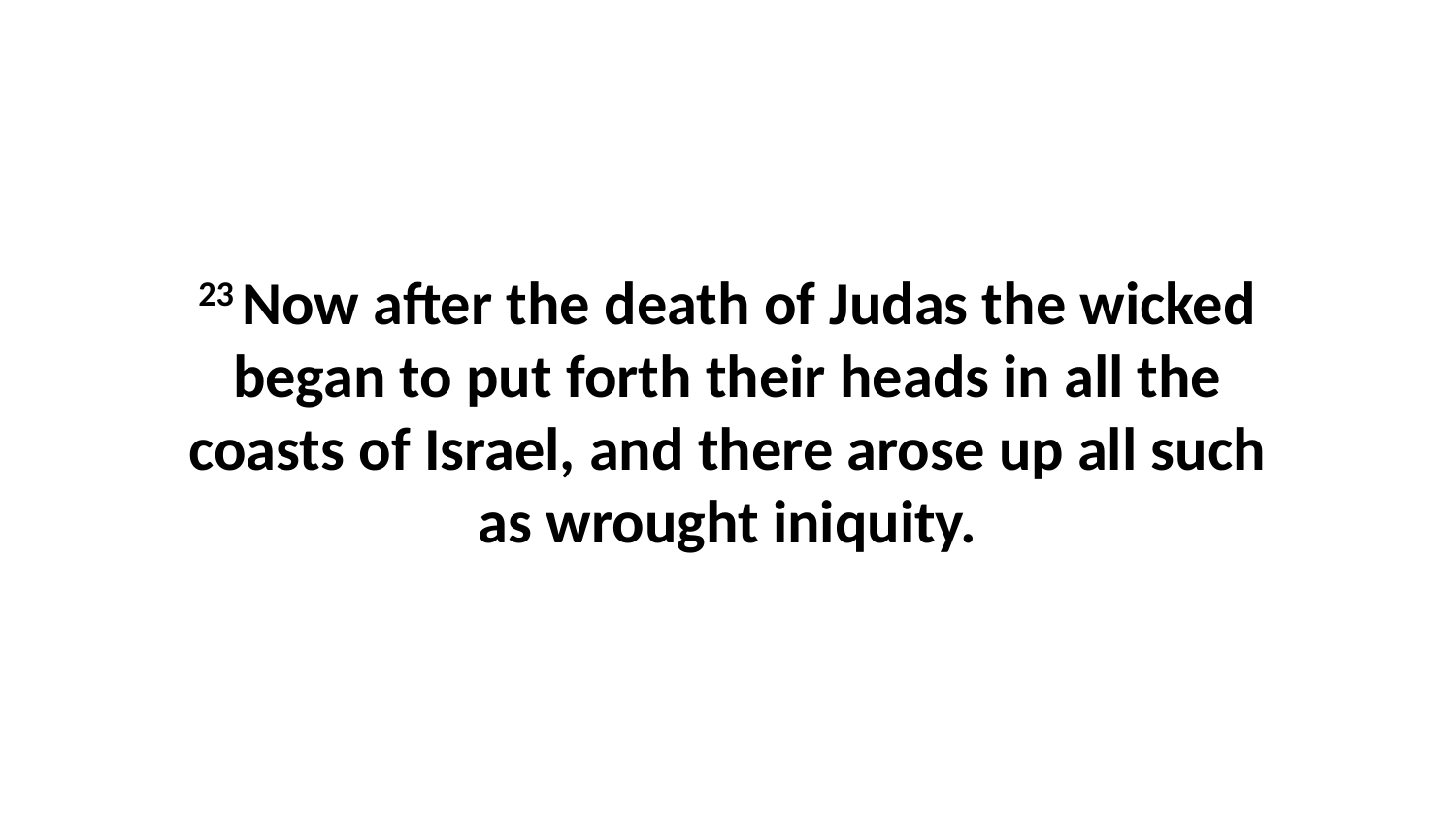

23 Now after the death of Judas the wicked began to put forth their heads in all the coasts of Israel, and there arose up all such as wrought iniquity.